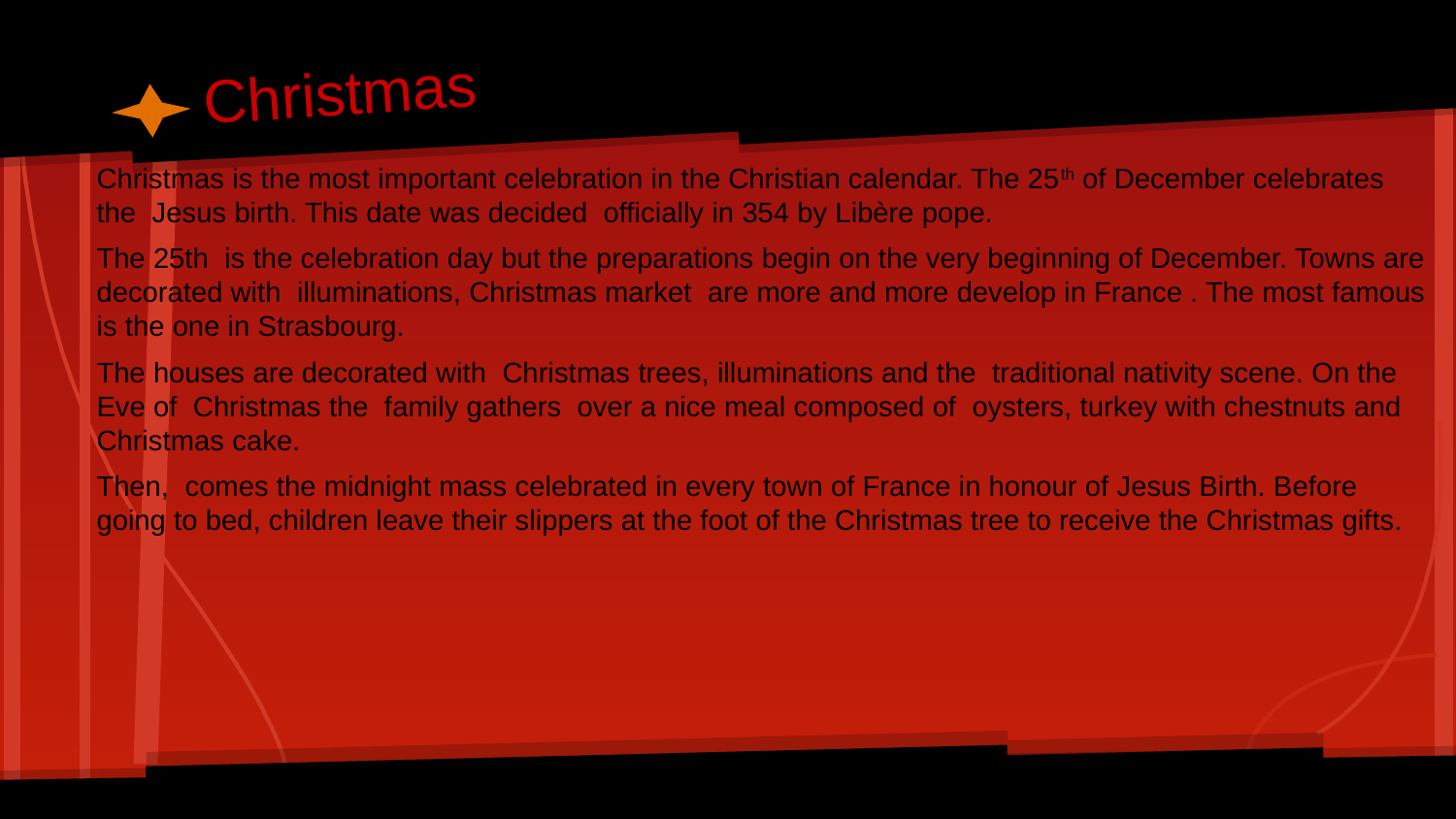

# Christmas
Christmas is the most important celebration in the Christian calendar. The 25th of December celebrates the  Jesus birth. This date was decided  officially in 354 by Libère pope.
The 25th  is the celebration day but the preparations begin on the very beginning of December. Towns are decorated with  illuminations, Christmas market  are more and more develop in France . The most famous is the one in Strasbourg.
The houses are decorated with  Christmas trees, illuminations and the  traditional nativity scene. On the  Eve of  Christmas the  family gathers  over a nice meal composed of  oysters, turkey with chestnuts and Christmas cake.
Then,  comes the midnight mass celebrated in every town of France in honour of Jesus Birth. Before going to bed, children leave their slippers at the foot of the Christmas tree to receive the Christmas gifts.